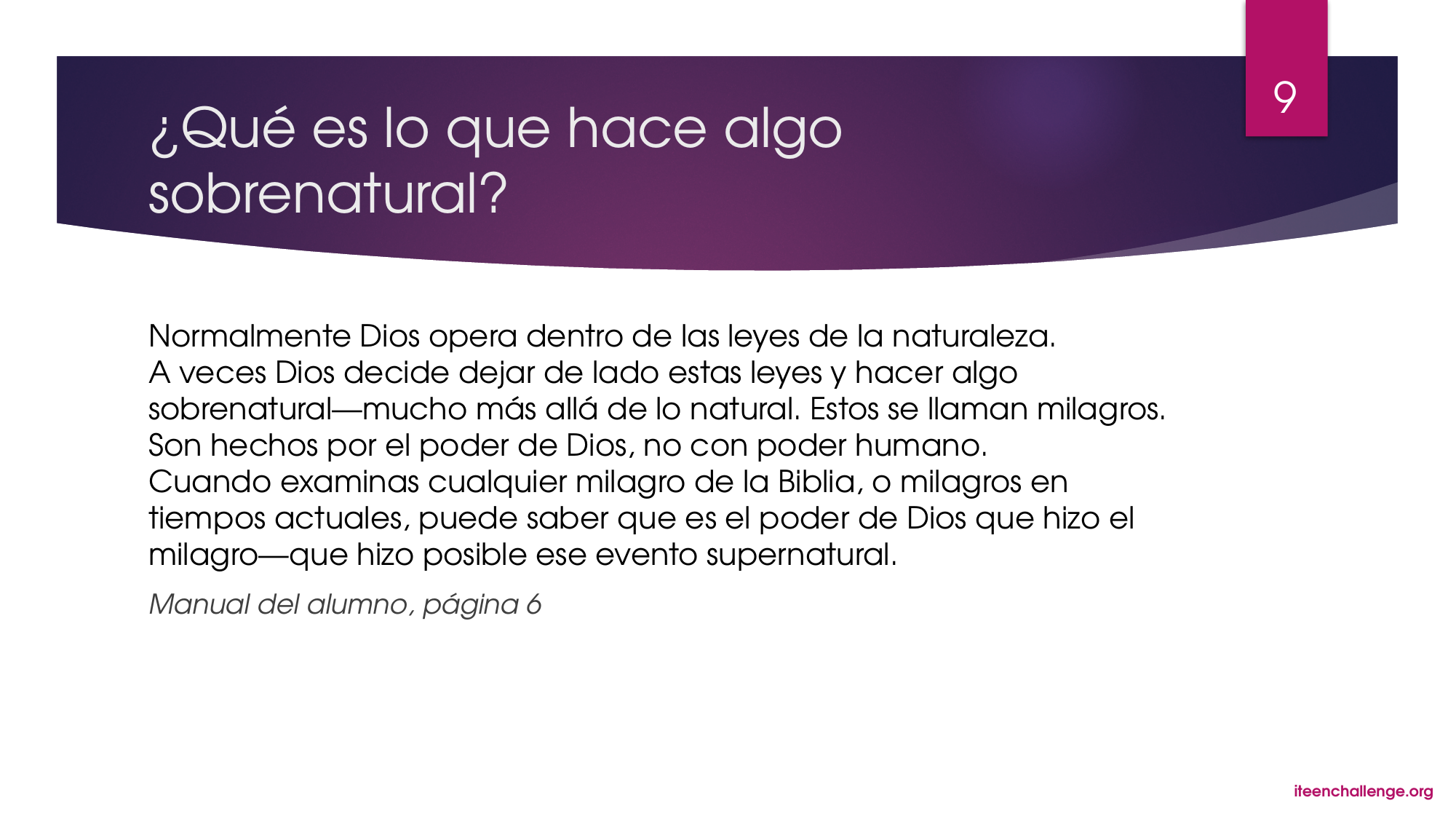

9
# ¿Qué es lo que hace algo sobrenatural?
Normalmente Dios opera dentro de las leyes de la naturaleza.
A veces Dios decide dejar de lado estas leyes y hacer algo sobrenatural—mucho más allá de lo natural. Estos se llaman milagros. Son hechos por el poder de Dios, no con poder humano.
Cuando examinas cualquier milagro de la Biblia, o milagros en tiempos actuales, puede saber que es el poder de Dios que hizo el milagro—que hizo posible ese evento supernatural.
Manual del alumno, página 6
iteenchallenge.org